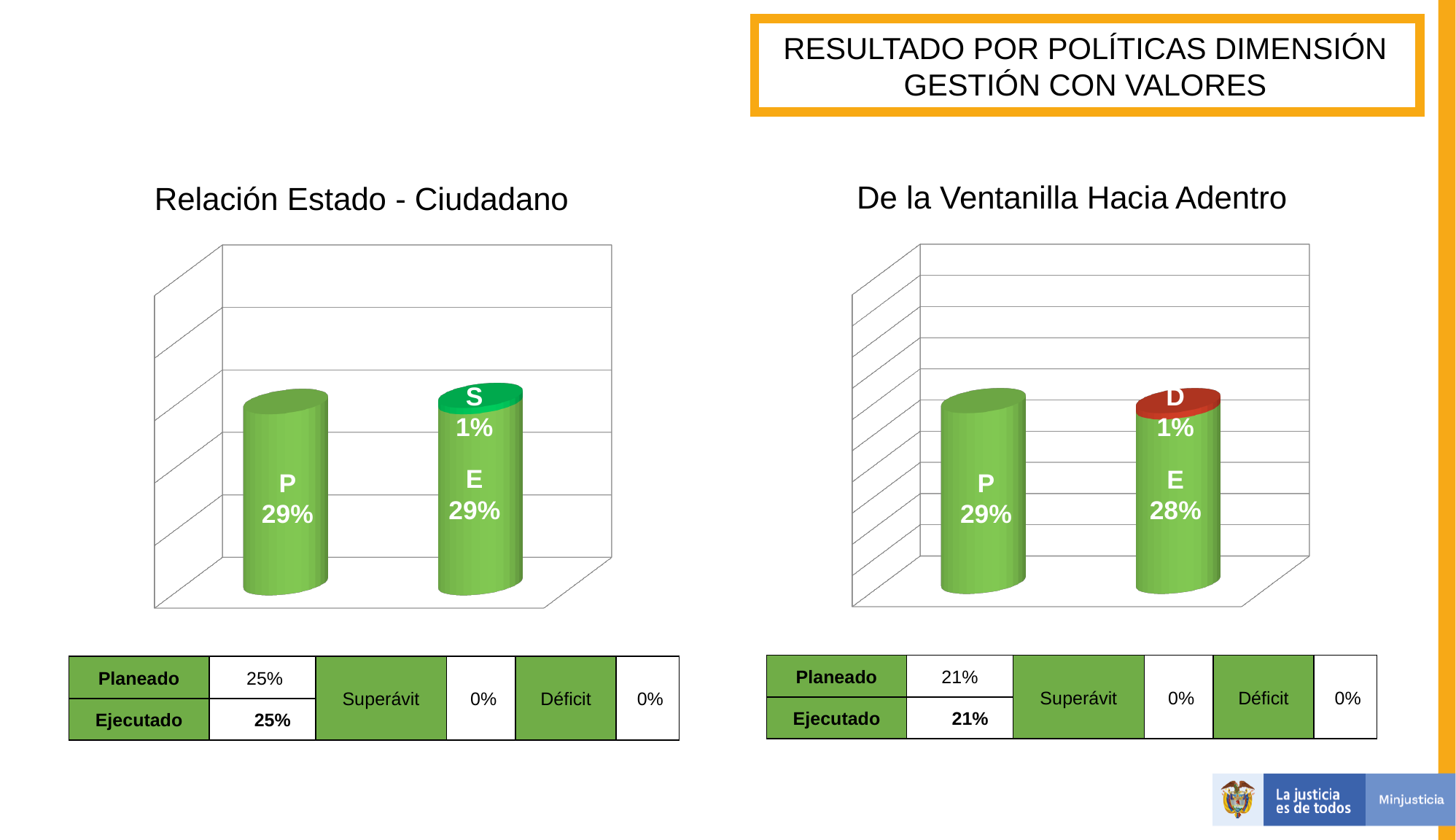

RESULTADO POR POLÍTICAS DIMENSIÓN GESTIÓN CON VALORES
De la Ventanilla Hacia Adentro
Relación Estado - Ciudadano

[unsupported chart]

[unsupported chart]

S
1%
D
1%

E
29%

P
29%
E
28%
P
29%
| Planeado | 21% | Superávit | 0% | Déficit | 0% |
| --- | --- | --- | --- | --- | --- |
| Ejecutado | 21% |  |  |  |  |
| Planeado | 25% | Superávit | 0% | Déficit | 0% |
| --- | --- | --- | --- | --- | --- |
| Ejecutado | 25% |  |  |  |  |